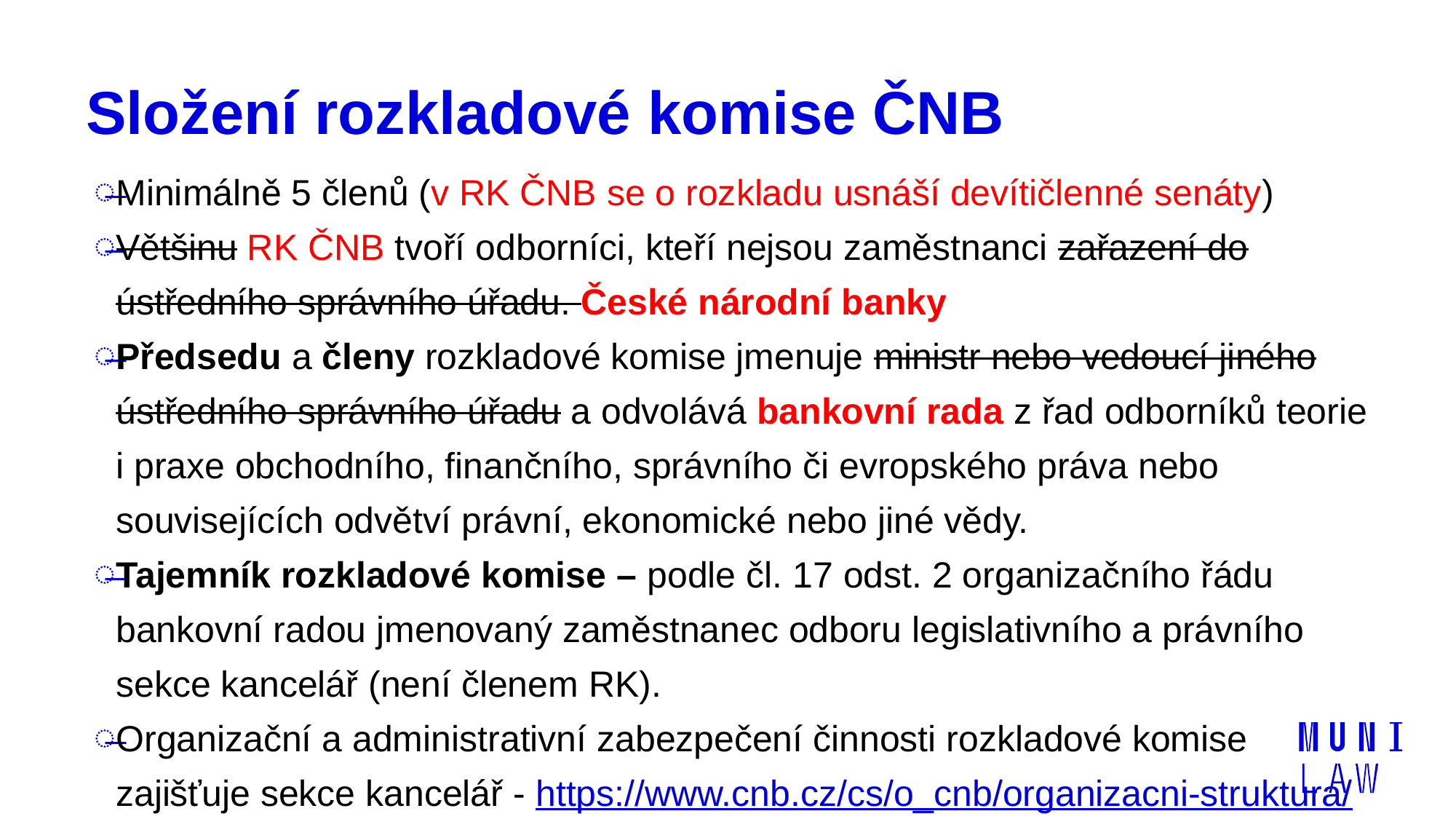

# Složení rozkladové komise ČNB
Minimálně 5 členů (v RK ČNB se o rozkladu usnáší devítičlenné senáty)
Většinu RK ČNB tvoří odborníci, kteří nejsou zaměstnanci zařazení do ústředního správního úřadu. České národní banky
Předsedu a členy rozkladové komise jmenuje ministr nebo vedoucí jiného ústředního správního úřadu a odvolává bankovní rada z řad odborníků teorie i praxe obchodního, finančního, správního či evropského práva nebo souvisejících odvětví právní, ekonomické nebo jiné vědy.
Tajemník rozkladové komise – podle čl. 17 odst. 2 organizačního řádu bankovní radou jmenovaný zaměstnanec odboru legislativního a právního sekce kancelář (není členem RK).
Organizační a administrativní zabezpečení činnosti rozkladové komise zajišťuje sekce kancelář - https://www.cnb.cz/cs/o_cnb/organizacni-struktura/